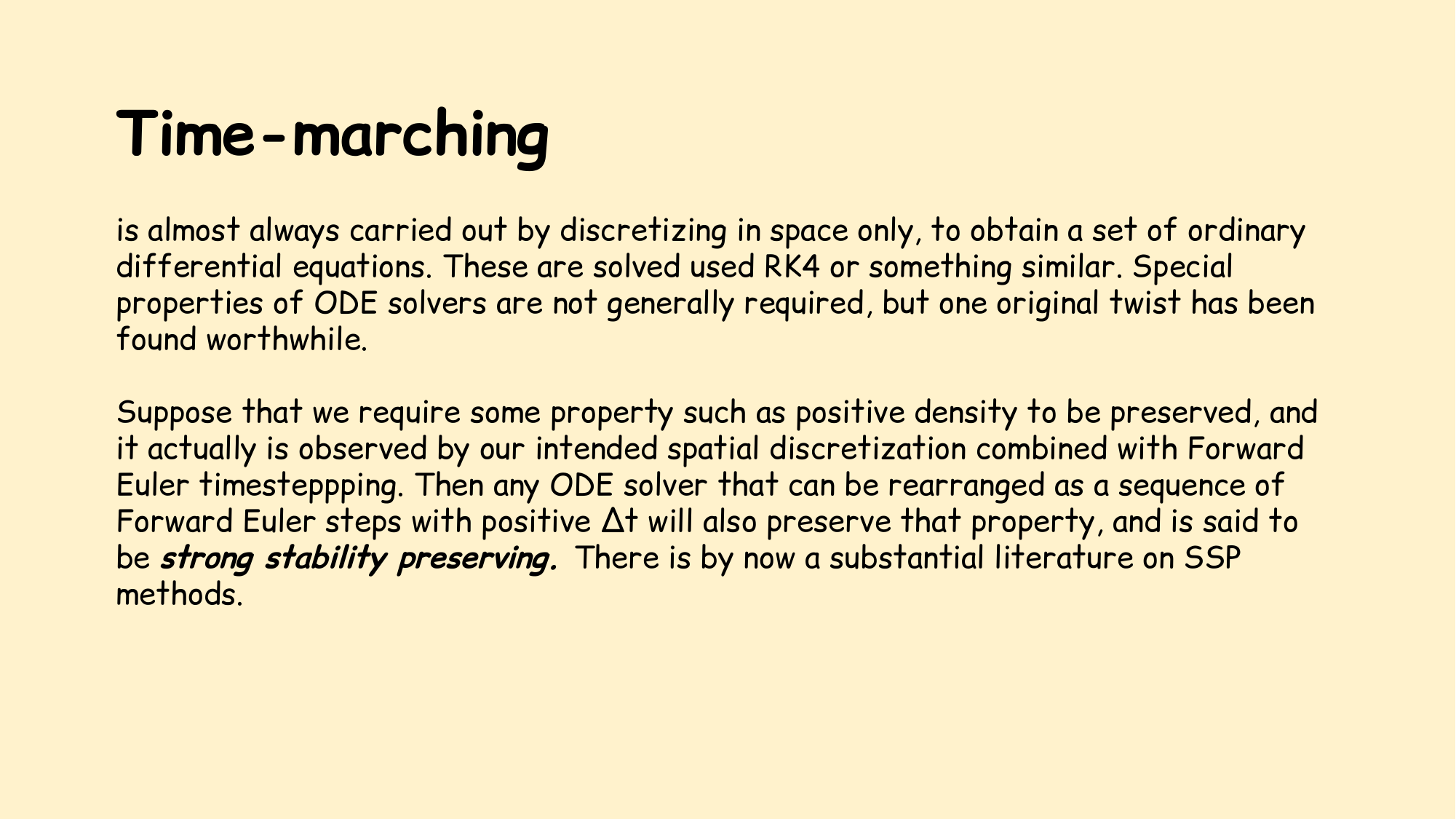

Time-marching

is almost always carried out by discretizing in space only, to obtain a set of ordinary differential equations. These are solved used RK4 or something similar. Special
properties of ODE solvers are not generally required, but one original twist has been
found worthwhile.

Suppose that we require some property such as positive density to be preserved, and it actually is observed by our intended spatial discretization combined with Forward Euler timesteppping. Then any ODE solver that can be rearranged as a sequence of Forward Euler steps with positive Δt will also preserve that property, and is said to be strong stability preserving. There is by now a substantial literature on SSP methods.